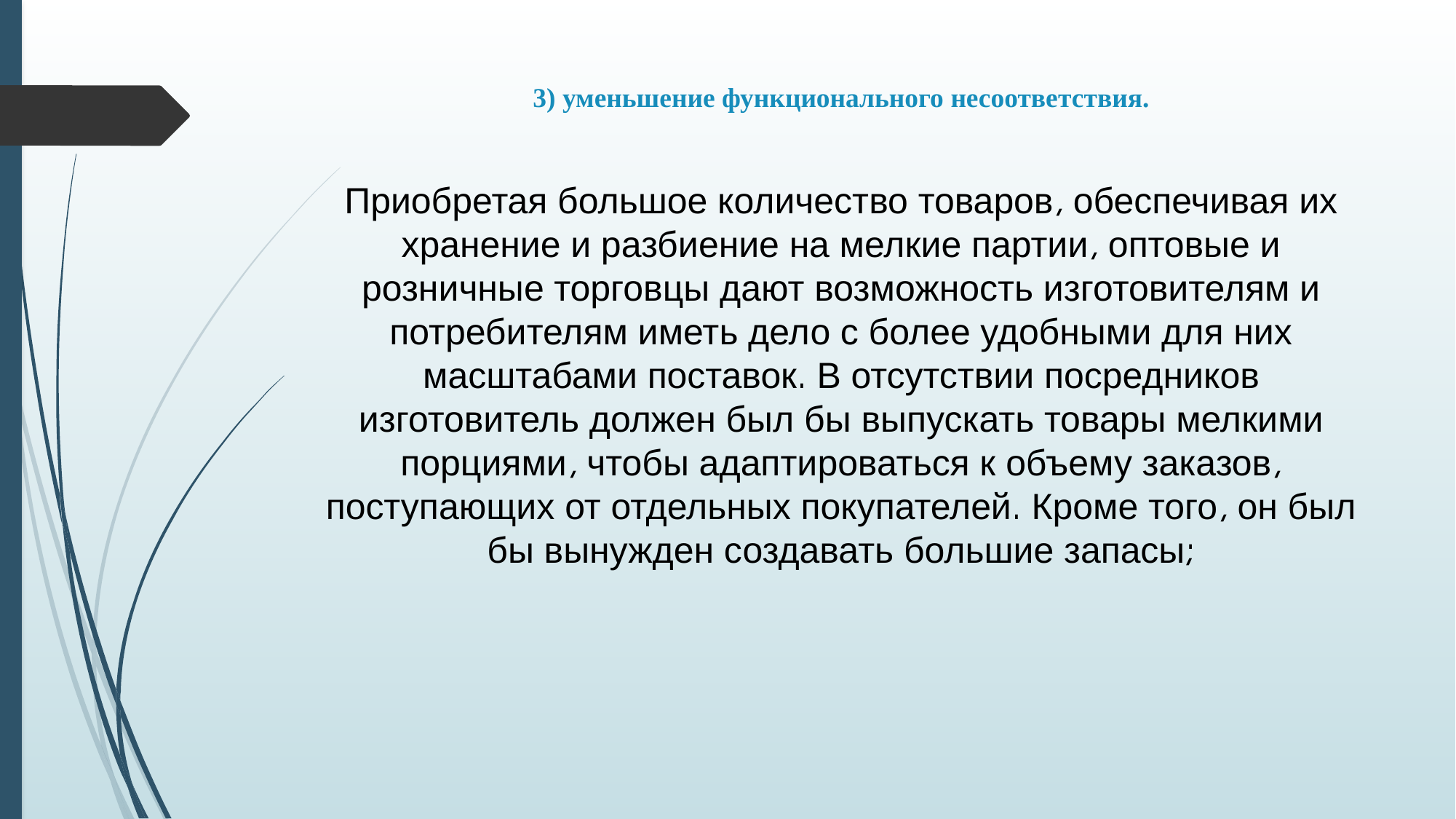

# 3) уменьшение функционального несоответствия.
Приобретая большое количество товаров, обеспечивая их хранение и разбиение на мелкие партии, оптовые и розничные торговцы дают возможность изготовителям и потребителям иметь дело с более удобными для них масштабами поставок. В отсутствии посредников изготовитель должен был бы выпускать товары мелкими порциями, чтобы адаптироваться к объему заказов, поступающих от отдельных покупателей. Кроме того, он был бы вынужден создавать большие запасы;